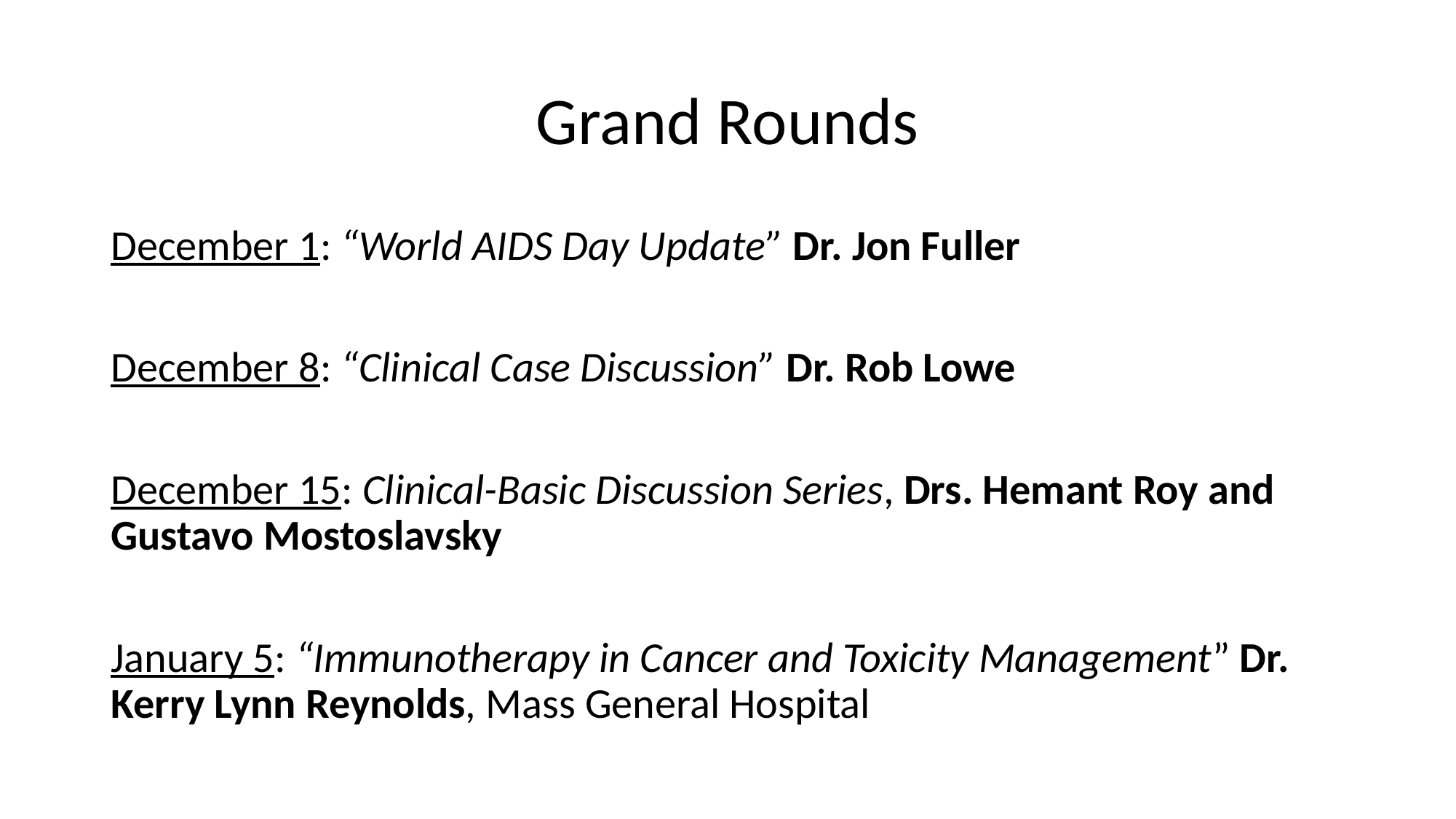

# Grand Rounds
December 1: “World AIDS Day Update” Dr. Jon Fuller

December 8: “Clinical Case Discussion” Dr. Rob Lowe

December 15: Clinical-Basic Discussion Series, Drs. Hemant Roy and 	Gustavo Mostoslavsky

January 5: “Immunotherapy in Cancer and Toxicity Management” Dr. 	Kerry Lynn Reynolds, Mass General Hospital